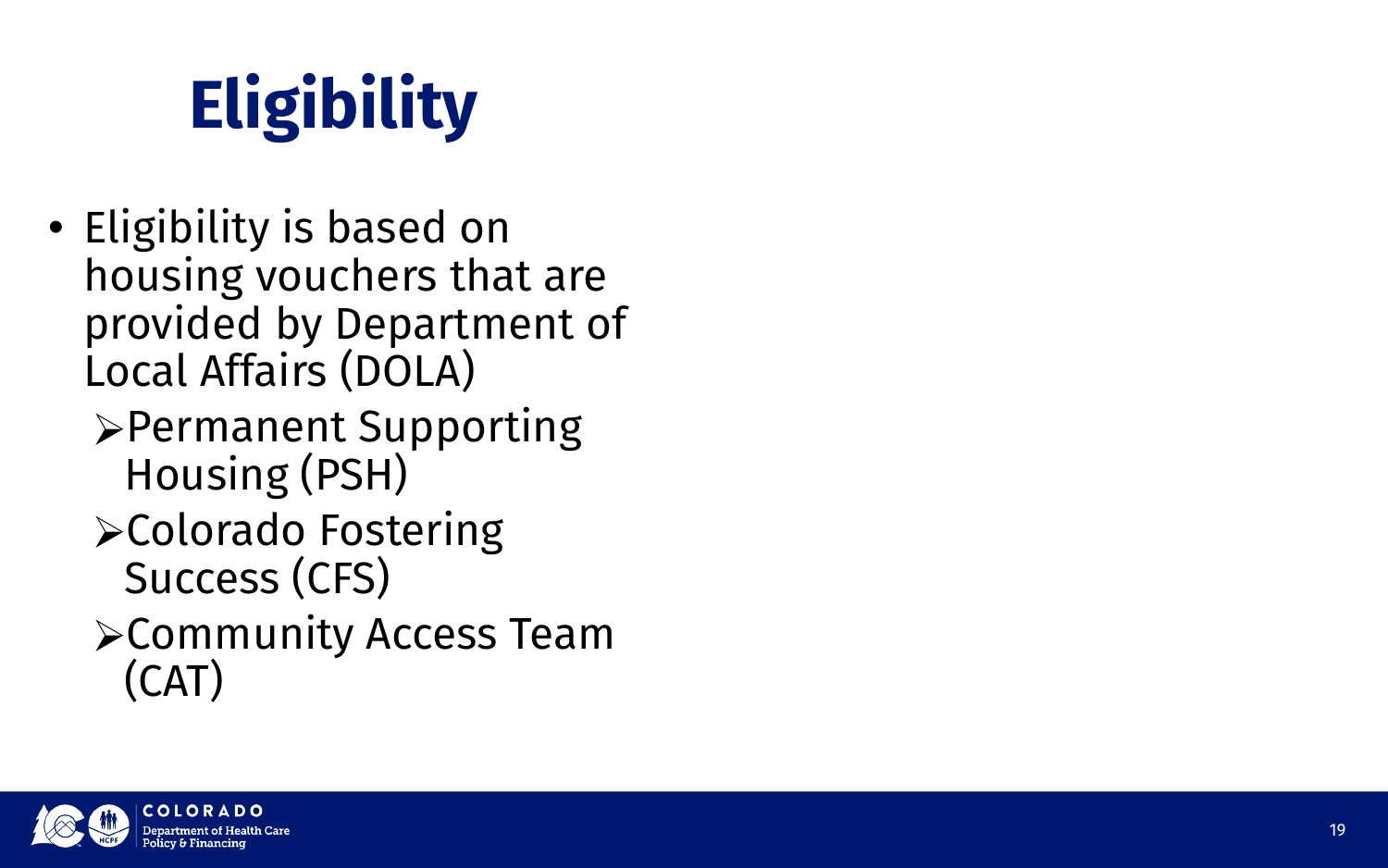

# Eligibility
Eligibility is based on housing vouchers that are provided by Department of Local Affairs (DOLA)
Permanent Supporting Housing (PSH)
Colorado Fostering Success (CFS)
Community Access Team (CAT)
19